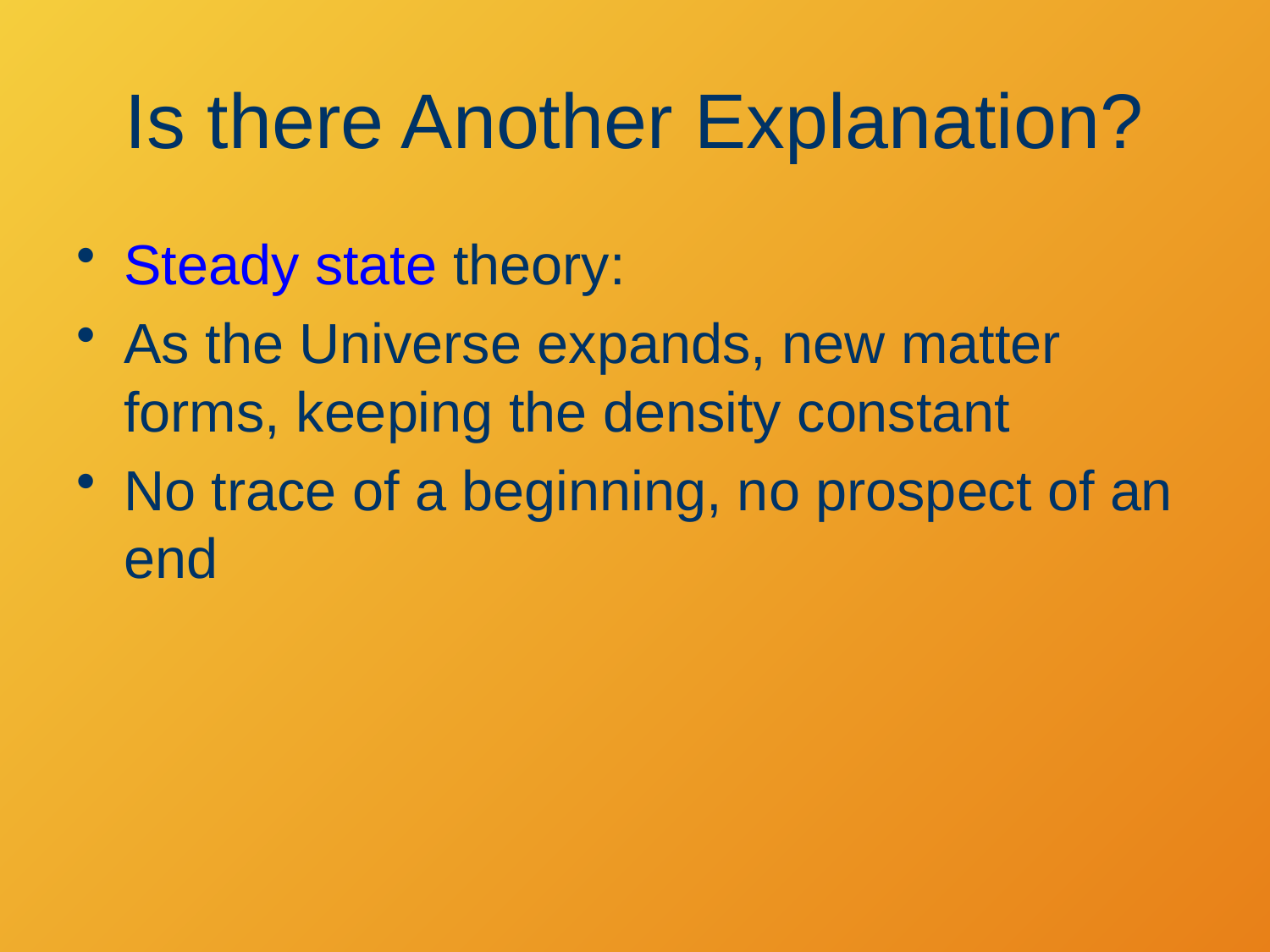

# Is there Another Explanation?
Steady state theory:
As the Universe expands, new matter forms, keeping the density constant
No trace of a beginning, no prospect of an end